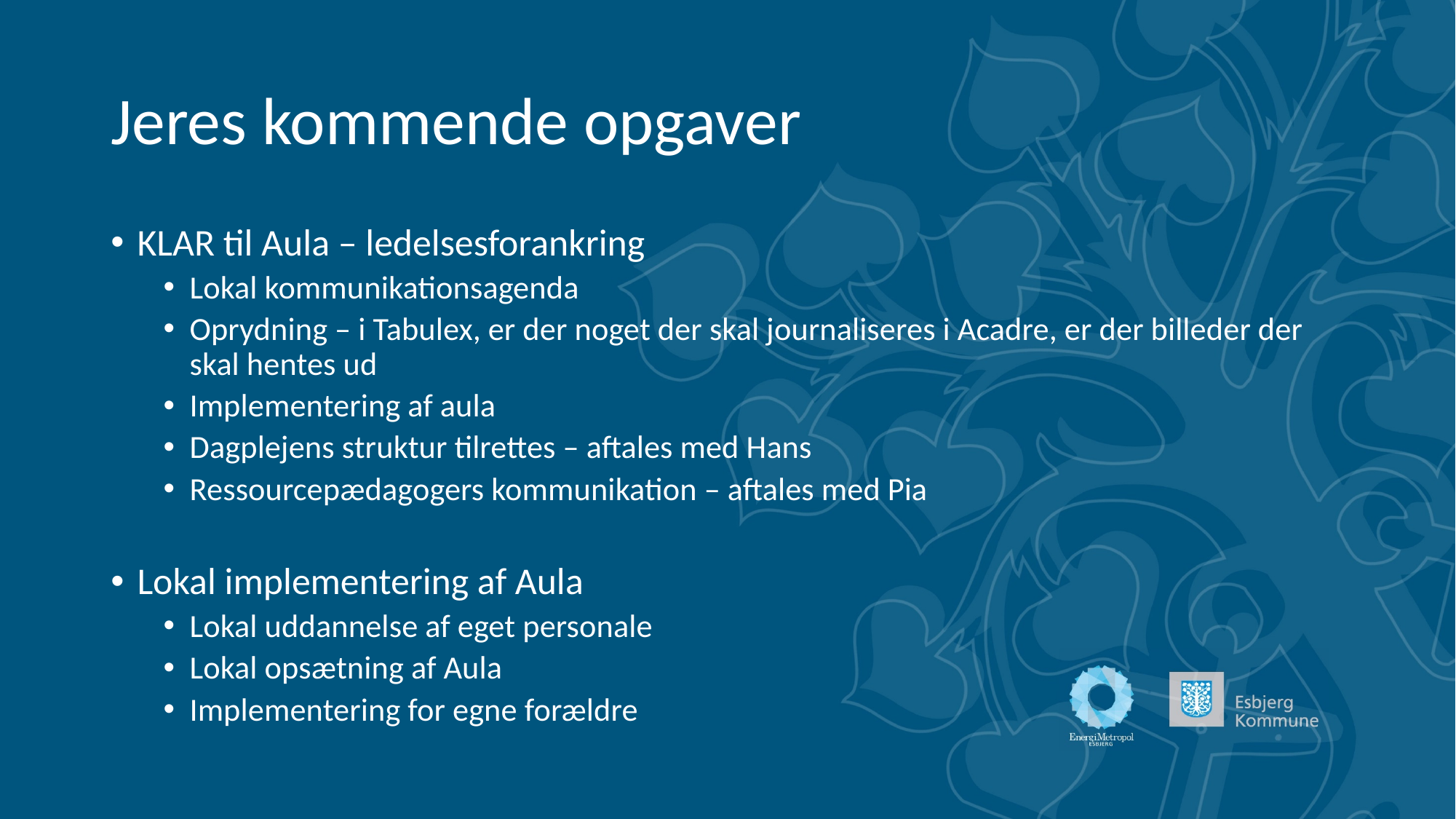

# Jeres kommende opgaver
KLAR til Aula – ledelsesforankring
Lokal kommunikationsagenda
Oprydning – i Tabulex, er der noget der skal journaliseres i Acadre, er der billeder der skal hentes ud
Implementering af aula
Dagplejens struktur tilrettes – aftales med Hans
Ressourcepædagogers kommunikation – aftales med Pia

Lokal implementering af Aula
Lokal uddannelse af eget personale
Lokal opsætning af Aula
Implementering for egne forældre